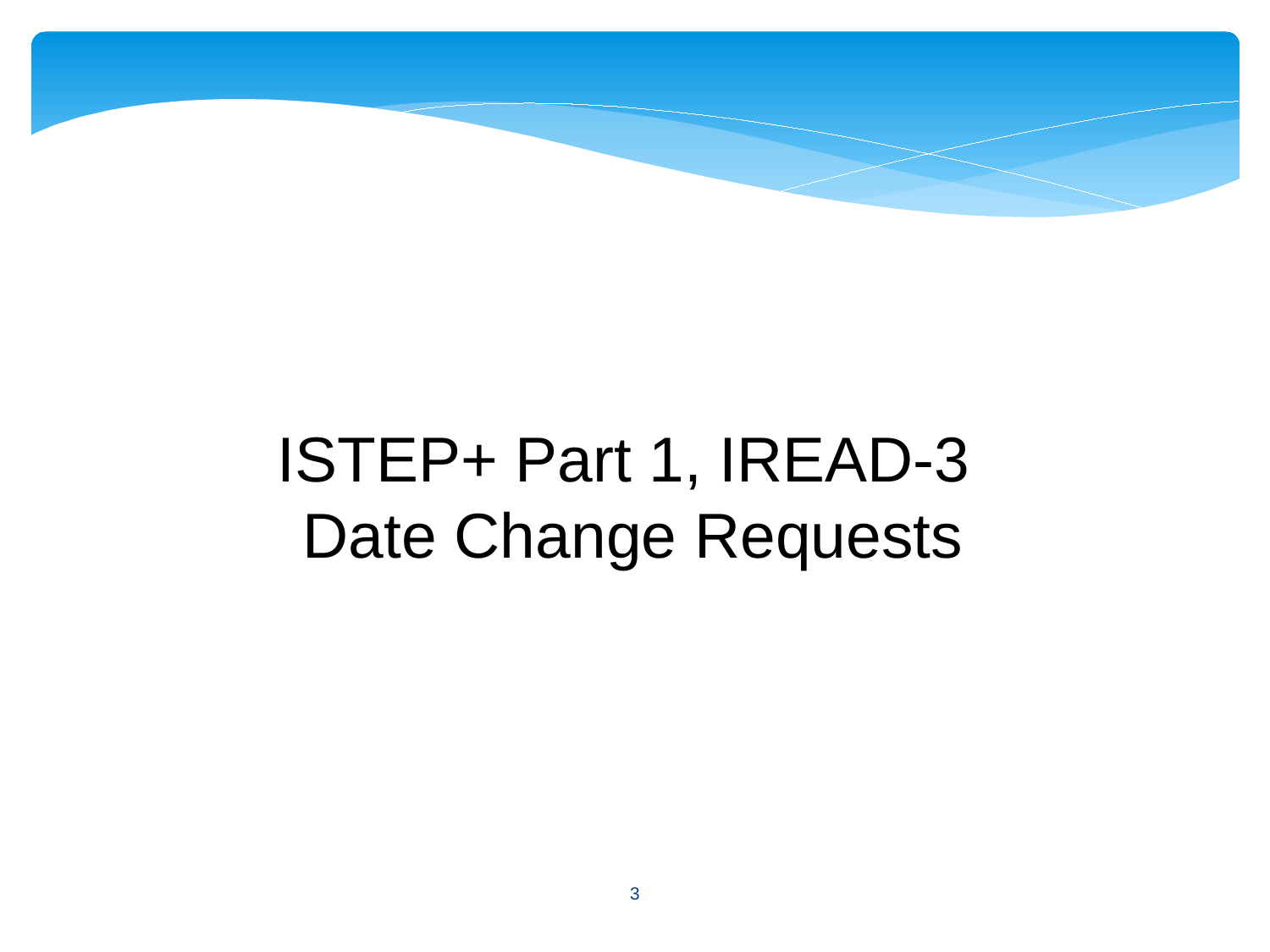

.
ISTEP+ Part 1, IREAD-3
Date Change Requests
3